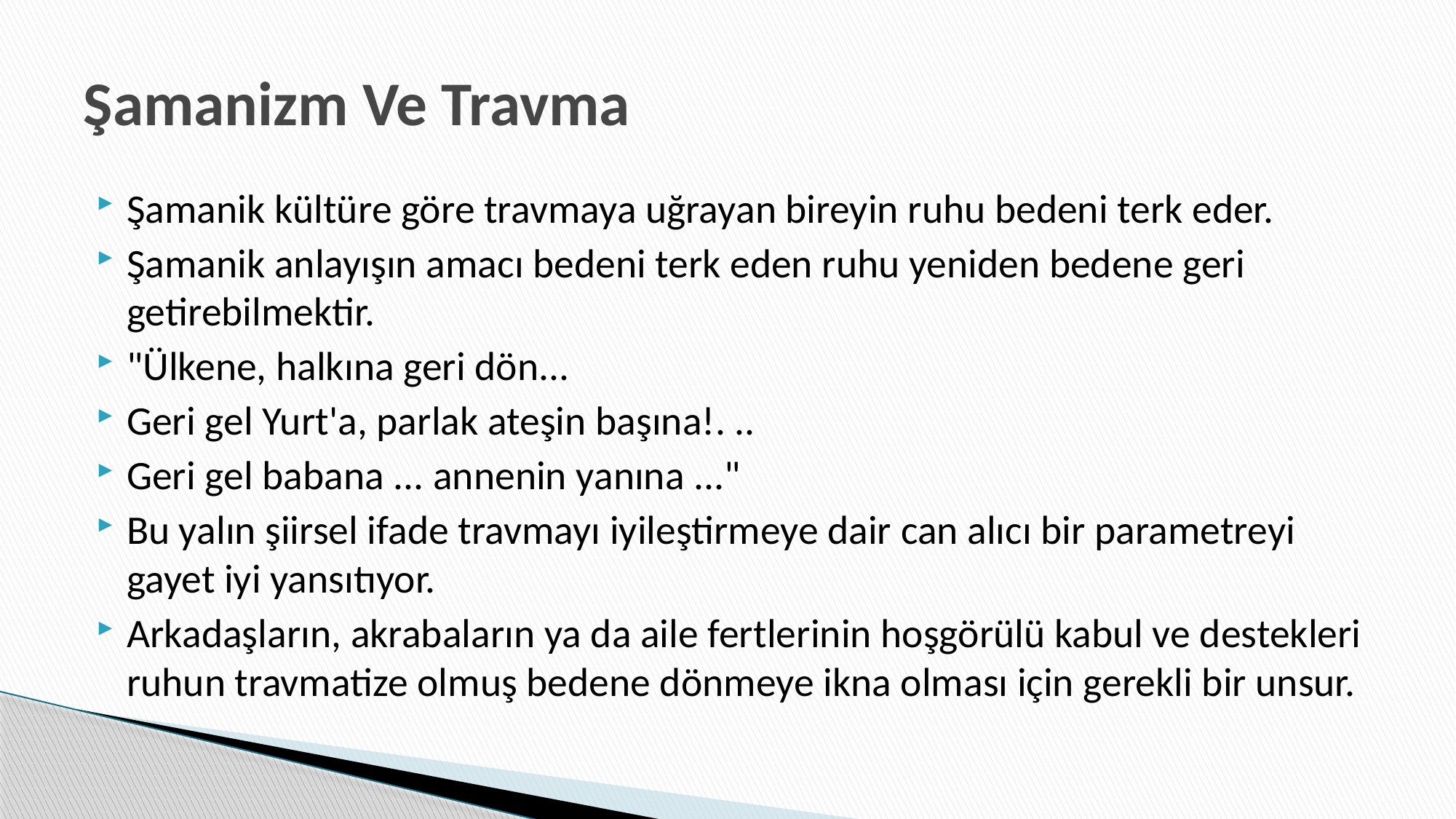

# Şamanizm Ve Travma
Şamanik kültüre göre travmaya uğrayan bireyin ruhu bedeni terk eder.
Şamanik anlayışın amacı bedeni terk eden ruhu yeniden bedene geri getirebilmektir.
"Ülkene, halkına geri dön...
Geri gel Yurt'a, parlak ateşin başına!. ..
Geri gel babana ... annenin yanına ..."
Bu yalın şiirsel ifade travmayı iyileştirmeye dair can alıcı bir parametreyi gayet iyi yansıtıyor.
Arkadaşların, akrabaların ya da aile fertlerinin hoşgörülü kabul ve destekleri ruhun travmatize olmuş bedene dönmeye ikna olması için gerekli bir unsur.